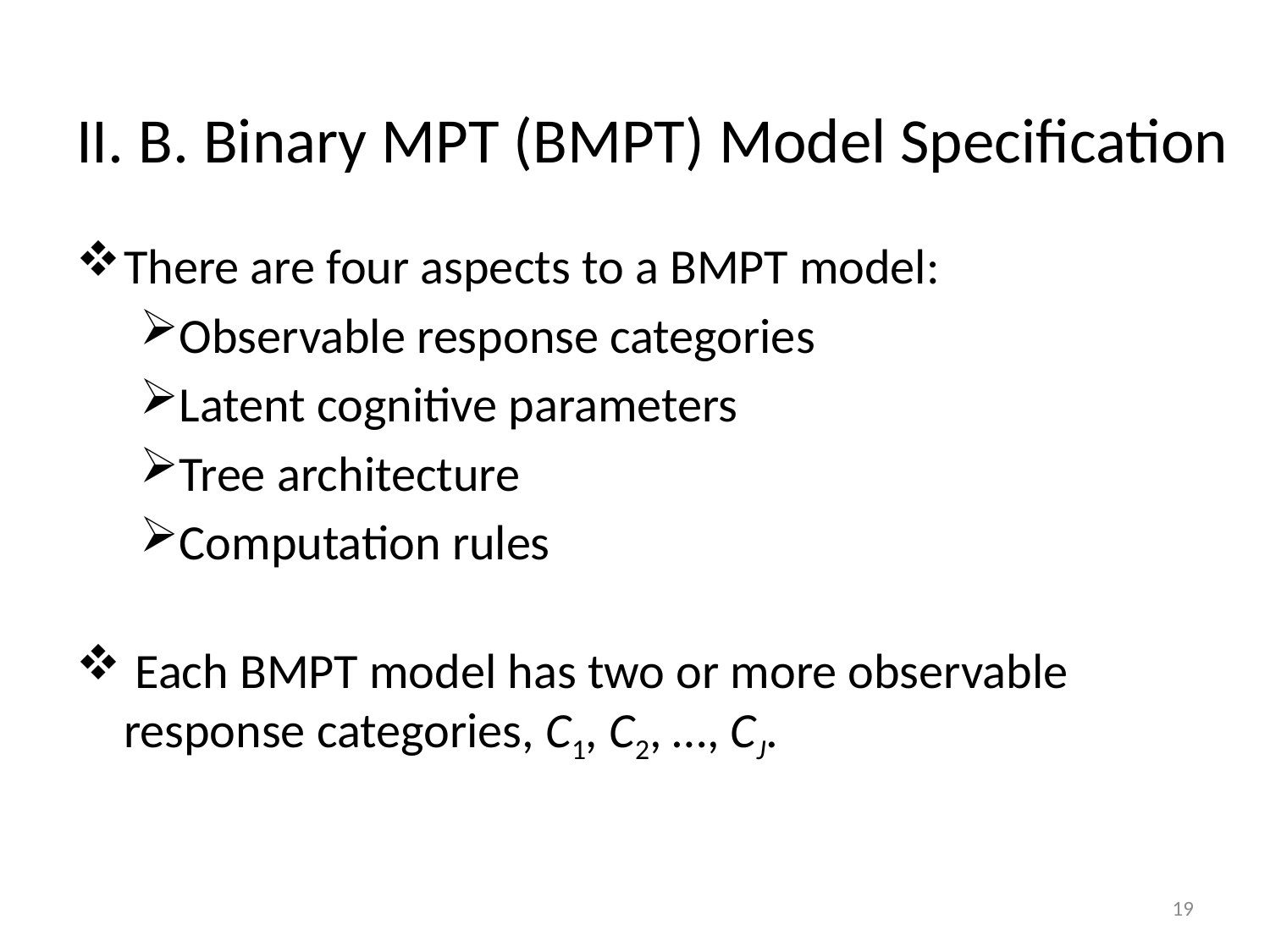

II. B. Binary MPT (BMPT) Model Specification

There are four aspects to a BMPT model:
Observable response categories
Latent cognitive parameters
Tree architecture
Computation rules

 Each BMPT model has two or more observable response categories, C1, C2, …, CJ.

19